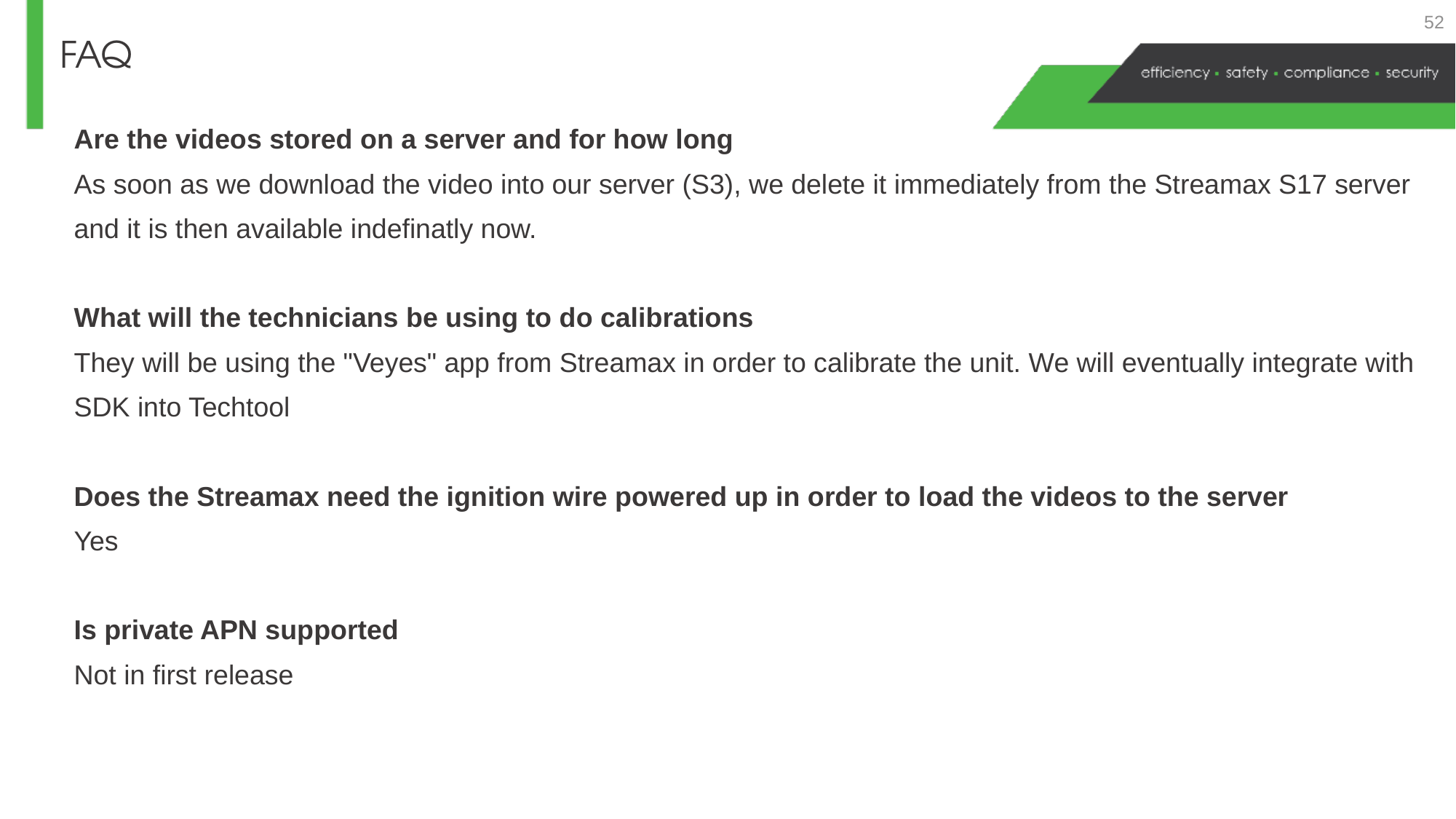

52
FAQ

Are the videos stored on a server and for how long
As soon as we download the video into our server (S3), we delete it immediately from the Streamax S17 server
and it is then available indefinatly now.

What will the technicians be using to do calibrations
They will be using the "Veyes" app from Streamax in order to calibrate the unit. We will eventually integrate with
SDK into Techtool

Does the Streamax need the ignition wire powered up in order to load the videos to the server
Yes

Is private APN supported
Not in first release